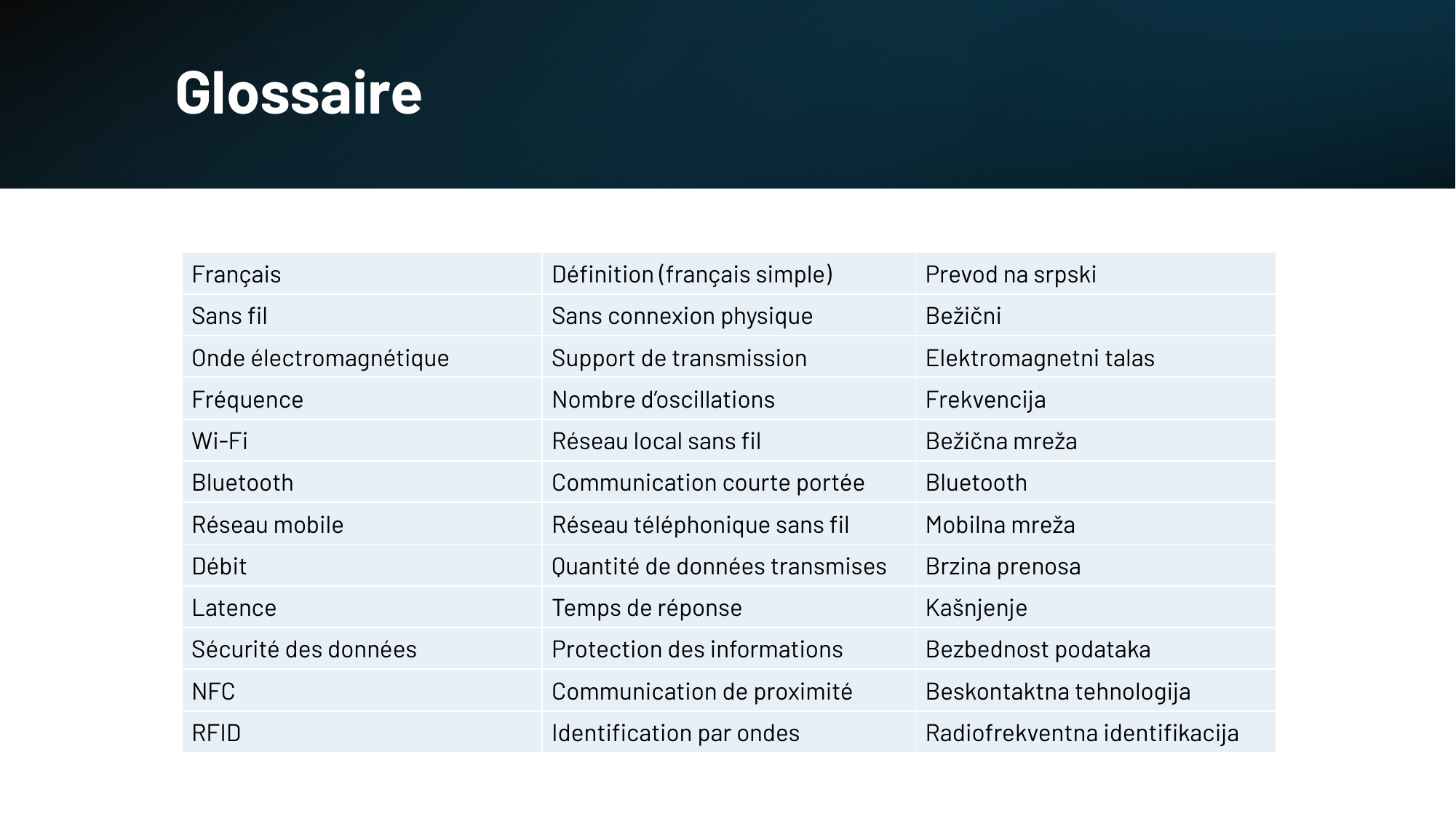

# Glossaire
| Français | Définition (français simple) | Prevod na srpski |
| --- | --- | --- |
| Sans fil | Sans connexion physique | Bežični |
| Onde électromagnétique | Support de transmission | Elektromagnetni talas |
| Fréquence | Nombre d’oscillations | Frekvencija |
| Wi-Fi | Réseau local sans fil | Bežična mreža |
| Bluetooth | Communication courte portée | Bluetooth |
| Réseau mobile | Réseau téléphonique sans fil | Mobilna mreža |
| Débit | Quantité de données transmises | Brzina prenosa |
| Latence | Temps de réponse | Kašnjenje |
| Sécurité des données | Protection des informations | Bezbednost podataka |
| NFC | Communication de proximité | Beskontaktna tehnologija |
| RFID | Identification par ondes | Radiofrekventna identifikacija |